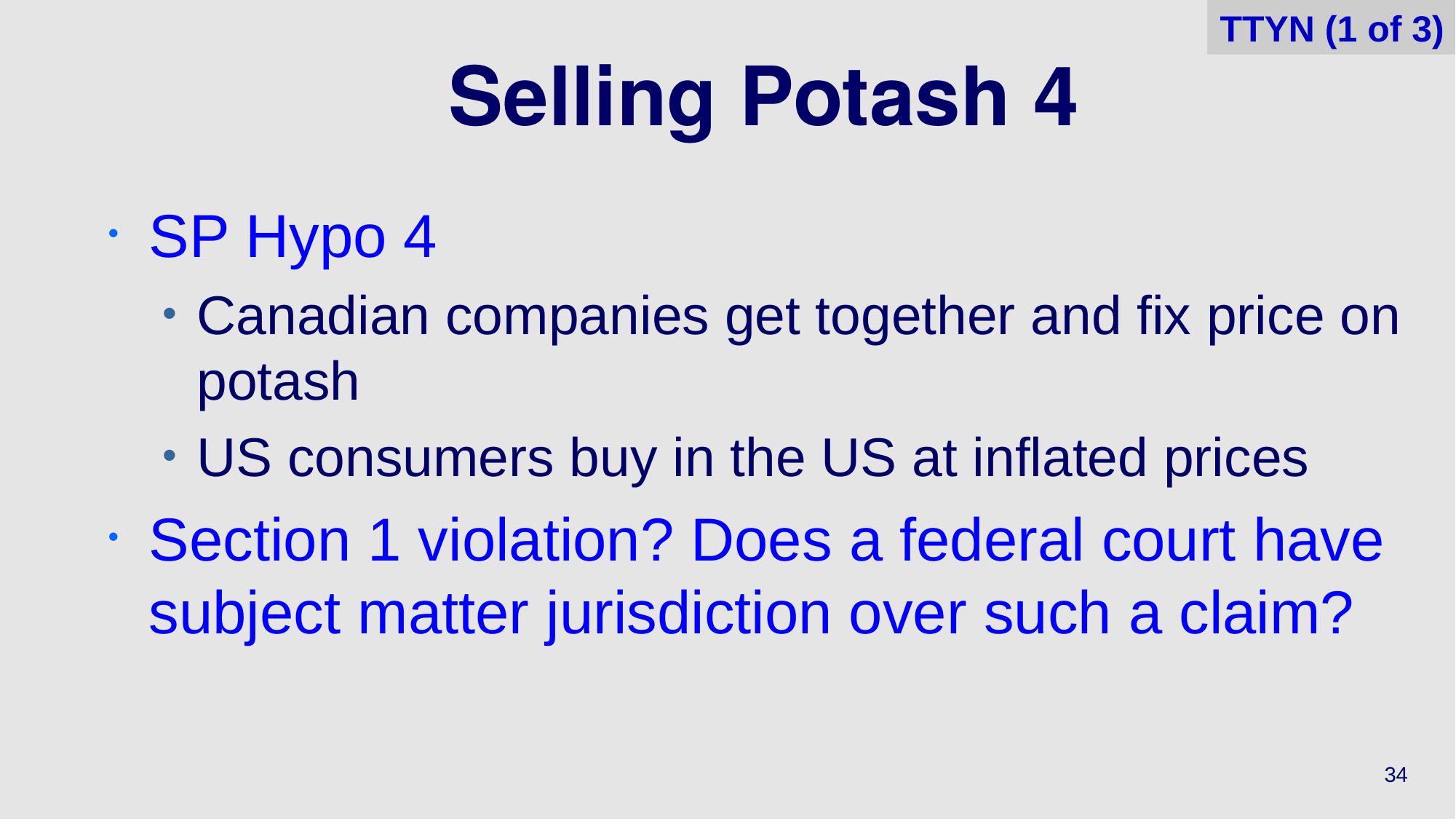

TTYN (1 of 3)
# Selling Potash 4
SP Hypo 4
Canadian companies get together and fix price on potash
US consumers buy in the US at inflated prices
Section 1 violation? Does a federal court have subject matter jurisdiction over such a claim?
34